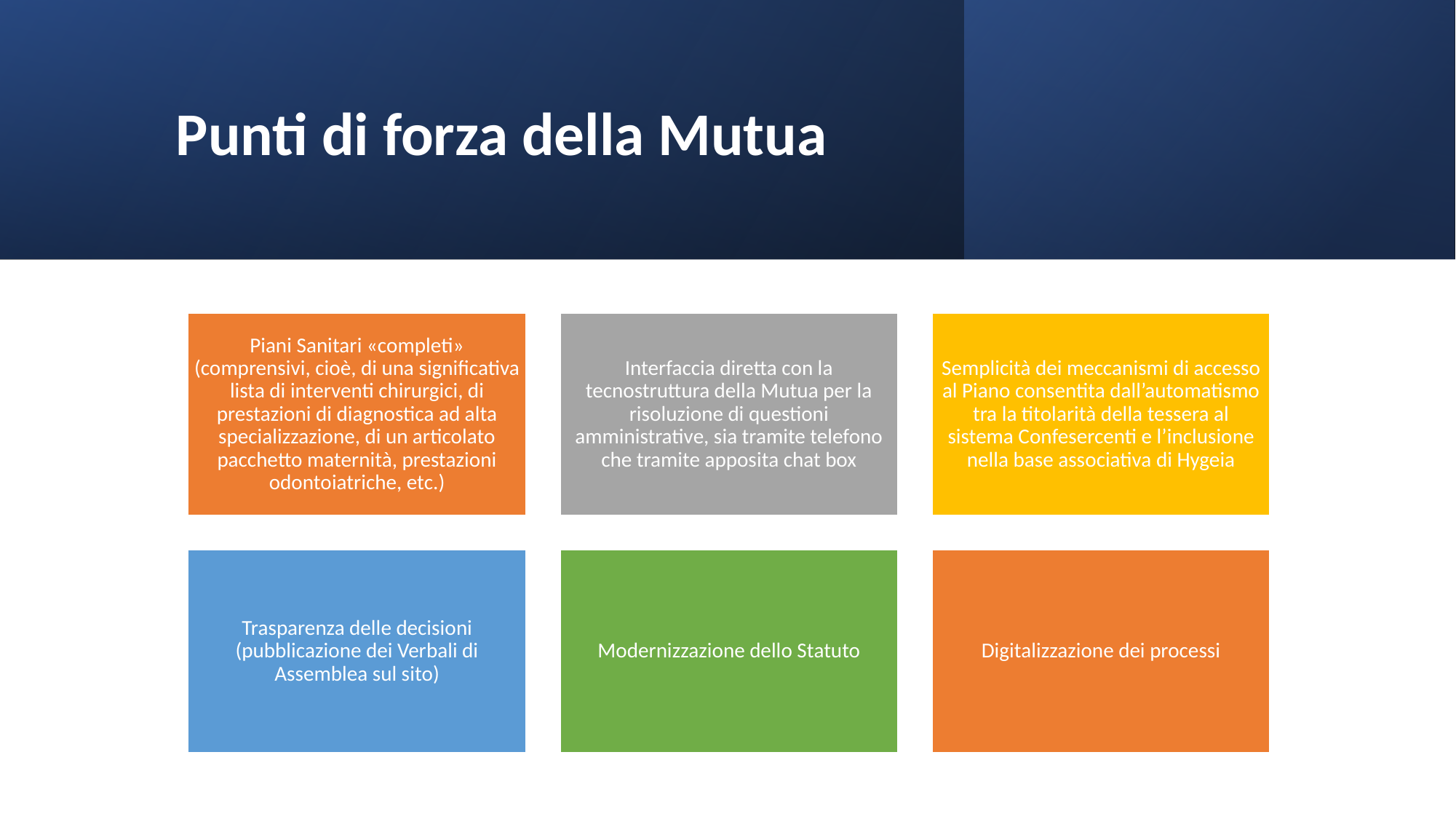

# Punti di forza della Mutua
Piani Sanitari «completi» (comprensivi, cioè, di una significativa lista di interventi chirurgici, di prestazioni di diagnostica ad alta specializzazione, di un articolato pacchetto maternità, prestazioni odontoiatriche, etc.)
Interfaccia diretta con la tecnostruttura della Mutua per la risoluzione di questioni amministrative, sia tramite telefono che tramite apposita chat box
Semplicità dei meccanismi di accesso al Piano consentita dall’automatismo tra la titolarità della tessera al sistema Confesercenti e l’inclusione nella base associativa di Hygeia
Trasparenza delle decisioni (pubblicazione dei Verbali di Assemblea sul sito)
Modernizzazione dello Statuto
Digitalizzazione dei processi